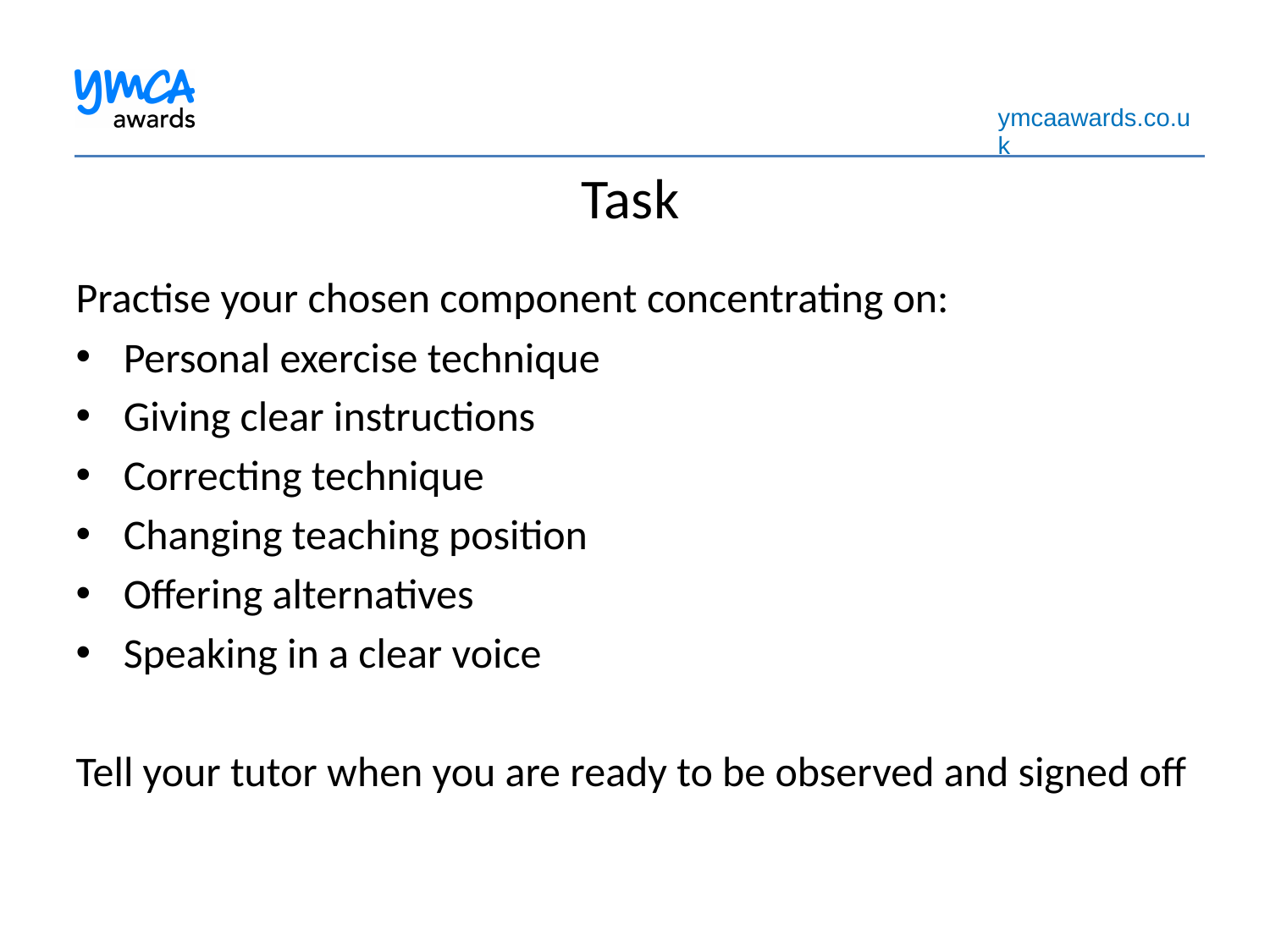

Task
Practise your chosen component concentrating on:
Personal exercise technique
Giving clear instructions
Correcting technique
Changing teaching position
Offering alternatives
Speaking in a clear voice

Tell your tutor when you are ready to be observed and signed off